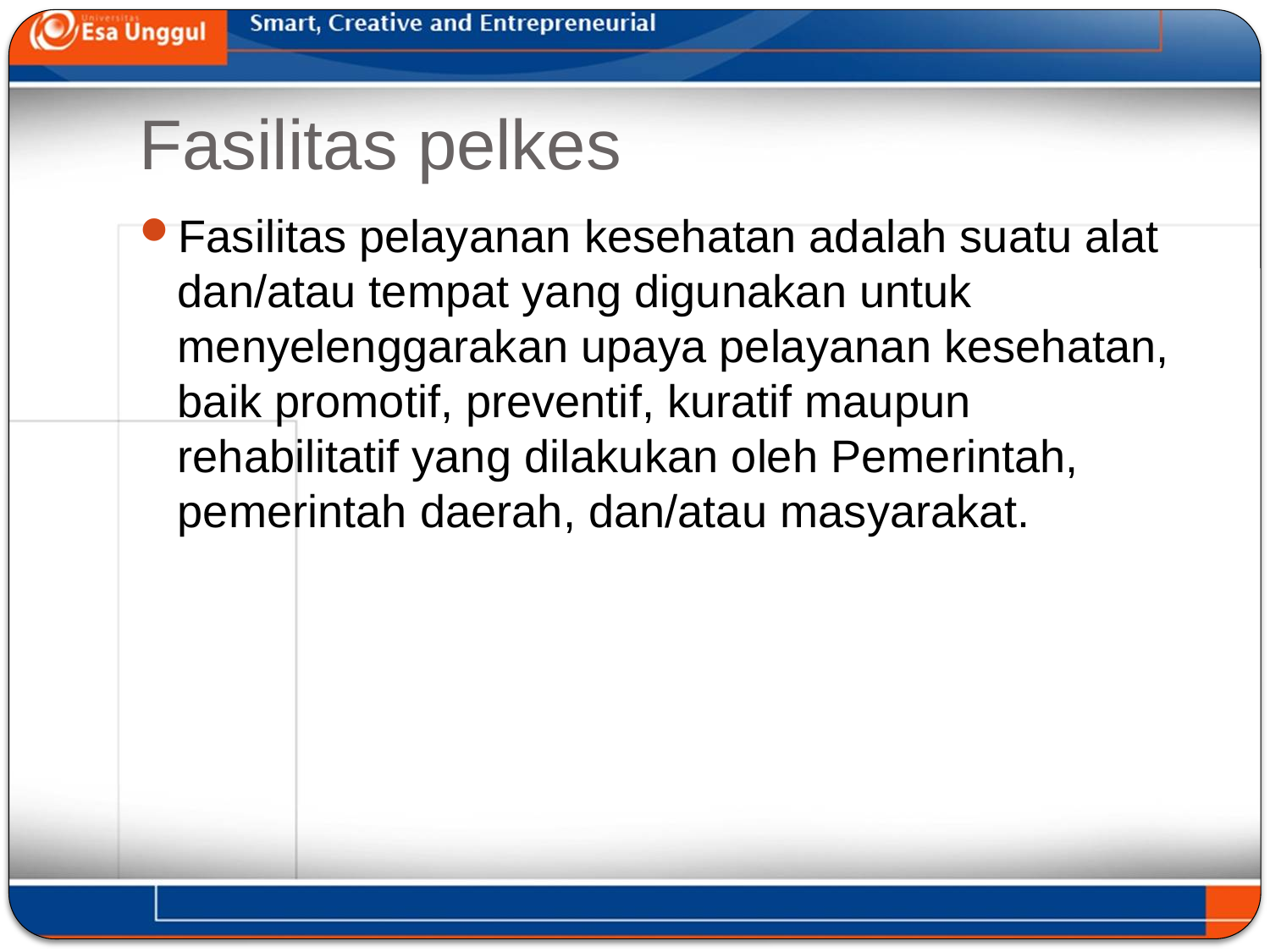

# Fasilitas pelkes
Fasilitas pelayanan kesehatan adalah suatu alat dan/atau tempat yang digunakan untuk menyelenggarakan upaya pelayanan kesehatan, baik promotif, preventif, kuratif maupun rehabilitatif yang dilakukan oleh Pemerintah, pemerintah daerah, dan/atau masyarakat.